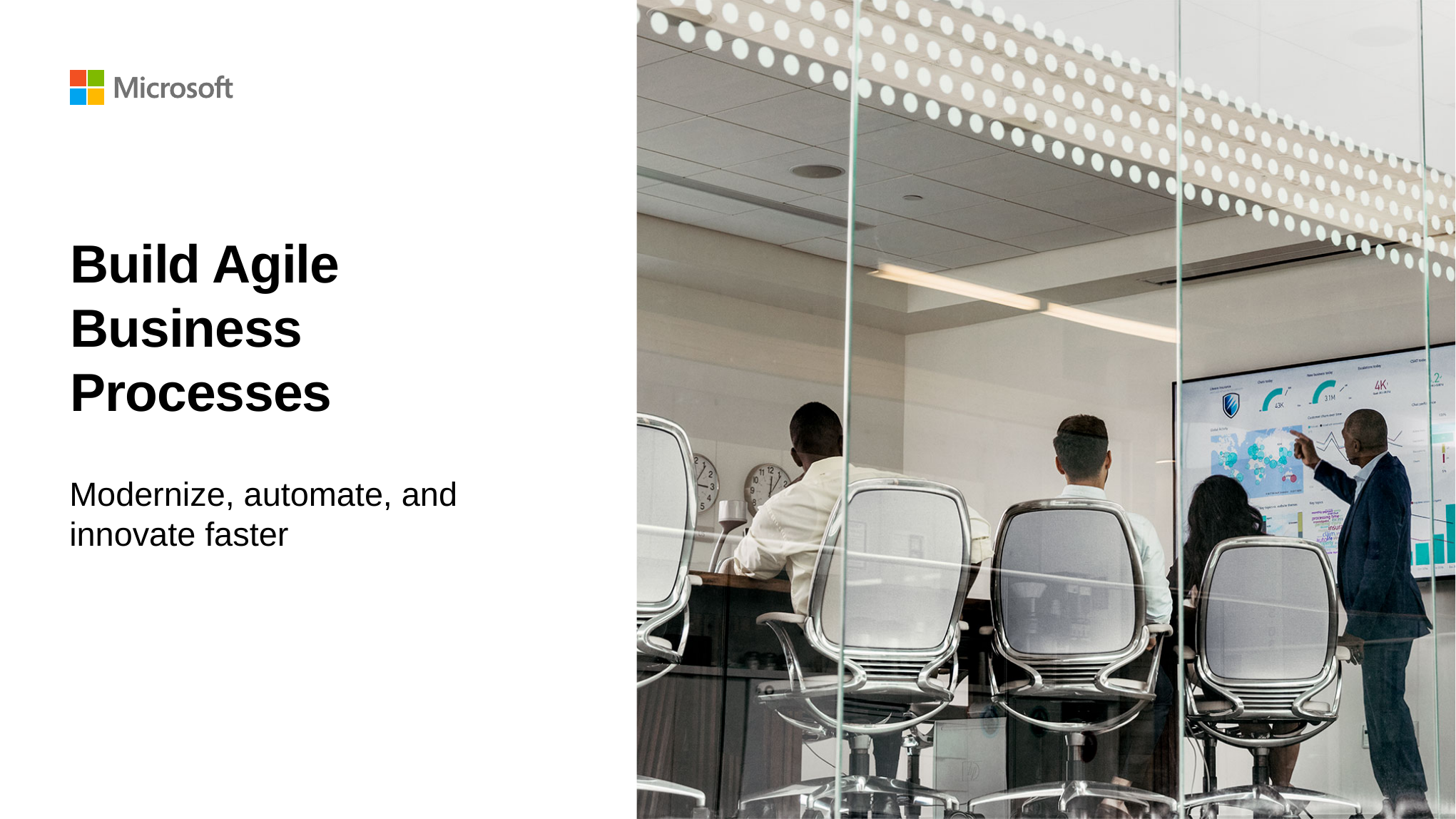

# Build Agile Business Processes
Modernize, automate, and innovate faster